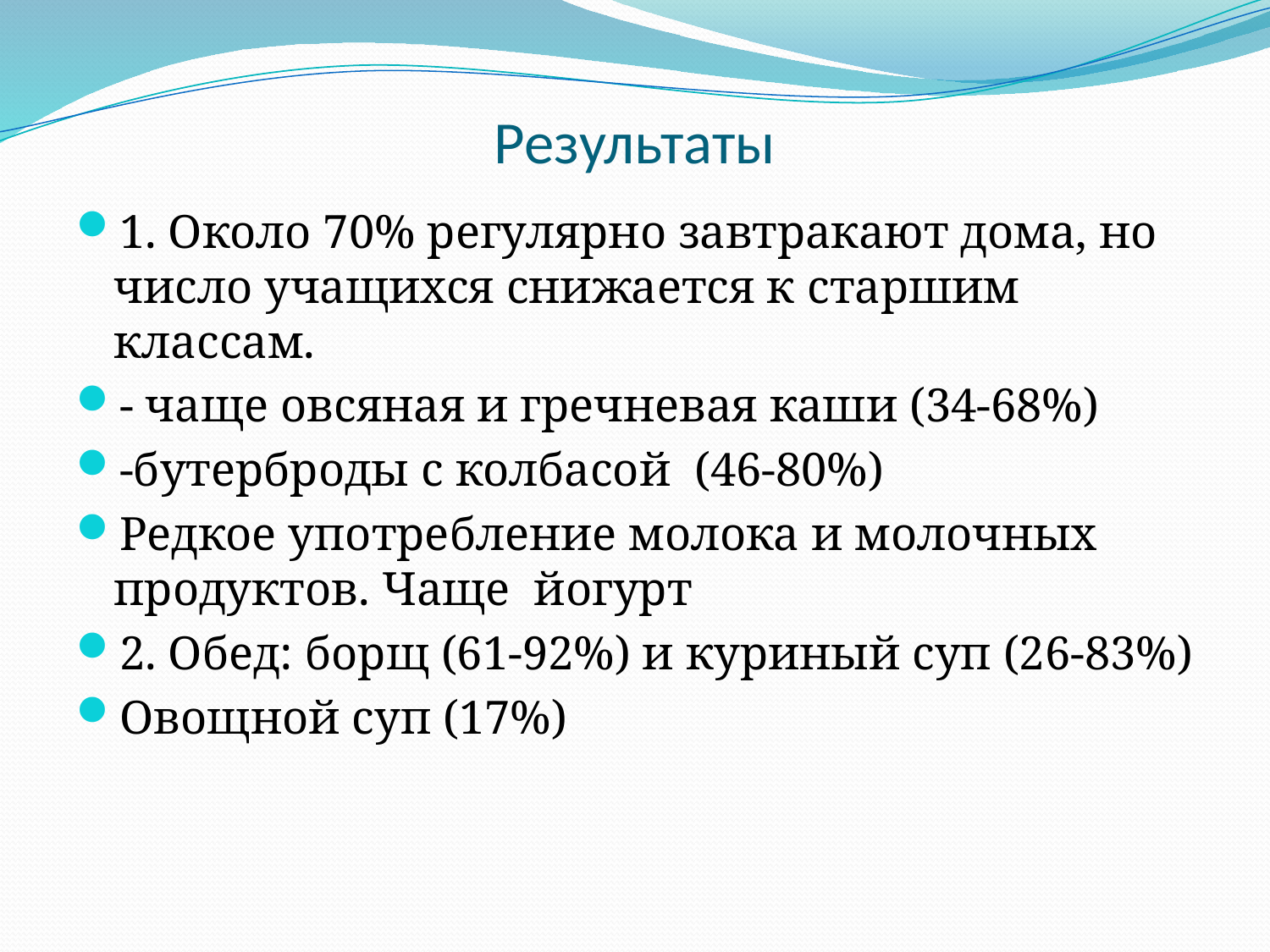

# Результаты
1. Около 70% регулярно завтракают дома, но число учащихся снижается к старшим классам.
- чаще овсяная и гречневая каши (34-68%)
-бутерброды с колбасой  (46-80%)
Редкое употребление молока и молочных продуктов. Чаще  йогурт
2. Обед: борщ (61-92%) и куриный суп (26-83%)
Овощной суп (17%)